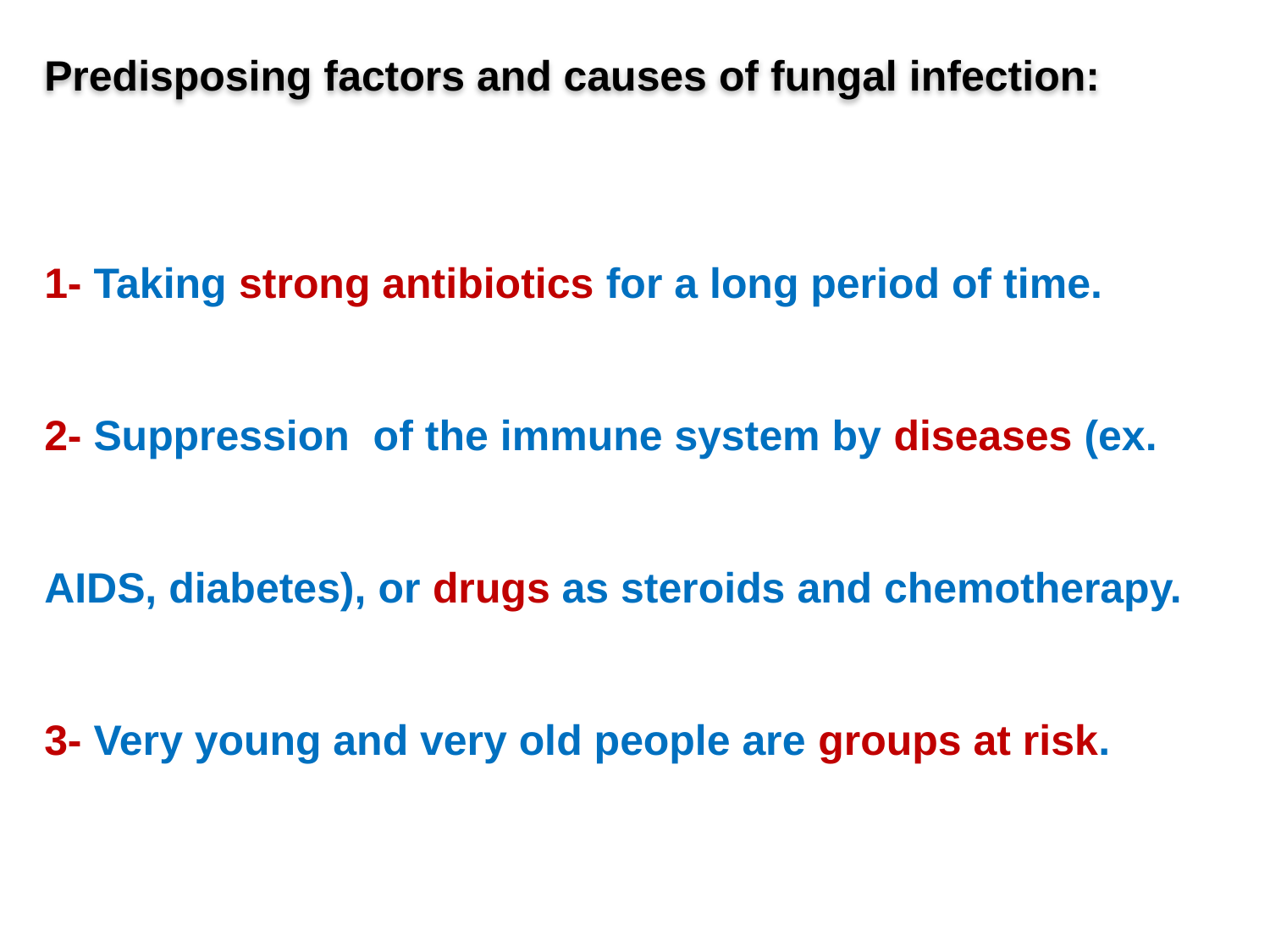

Predisposing factors and causes of fungal infection:
1- Taking strong antibiotics for a long period of time.
2- Suppression  of the immune system by diseases (ex. AIDS, diabetes), or drugs as steroids and chemotherapy.
3- Very young and very old people are groups at risk.